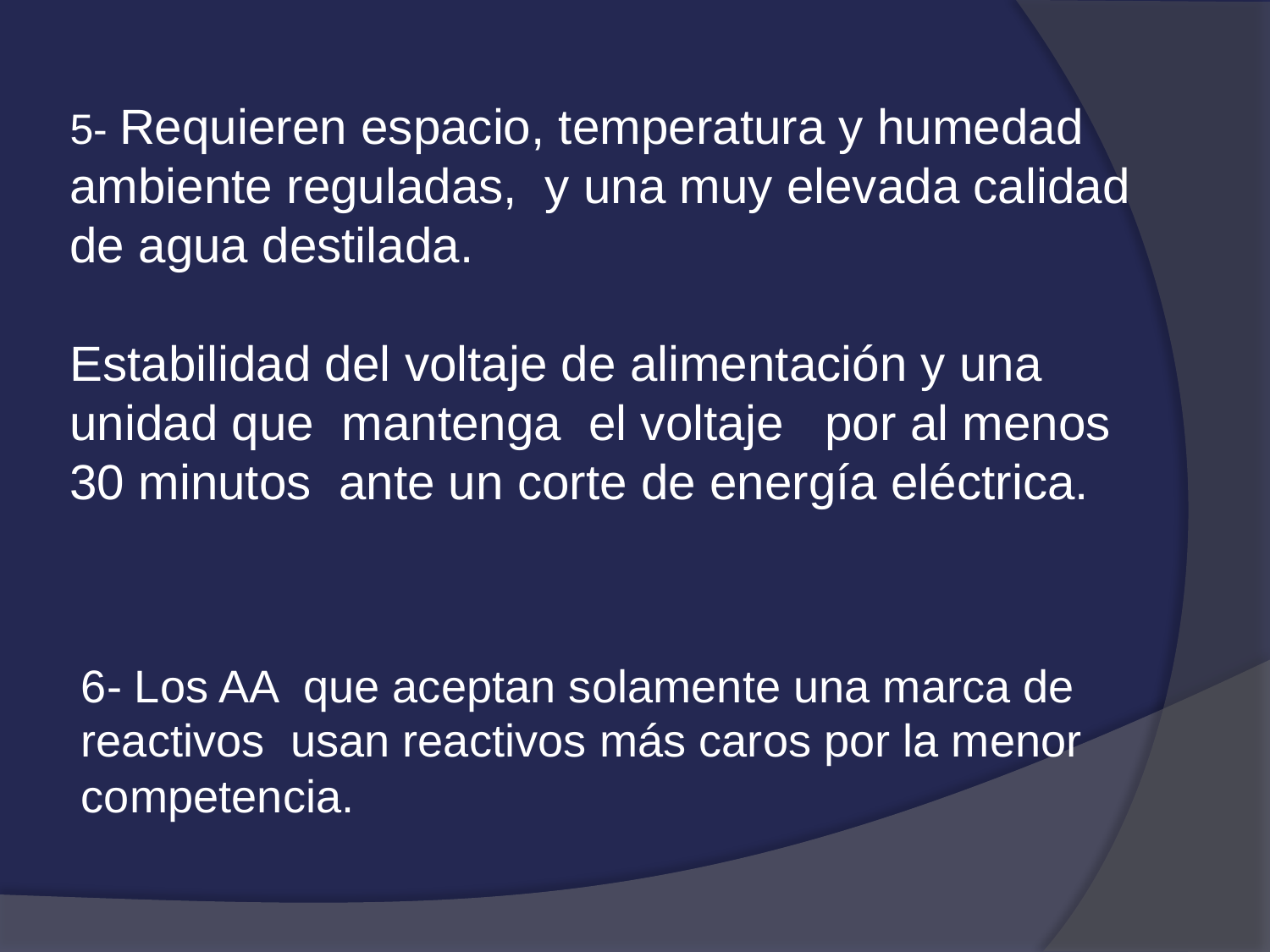

# 5- Requieren espacio, temperatura y humedad  ambiente reguladas,  y una muy elevada calidad de agua destilada. Estabilidad del voltaje de alimentación y una  unidad que  mantenga  el voltaje   por al menos 30 minutos  ante un corte de energía eléctrica.

6- Los AA  que aceptan solamente una marca de reactivos  usan reactivos más caros por la menor competencia.